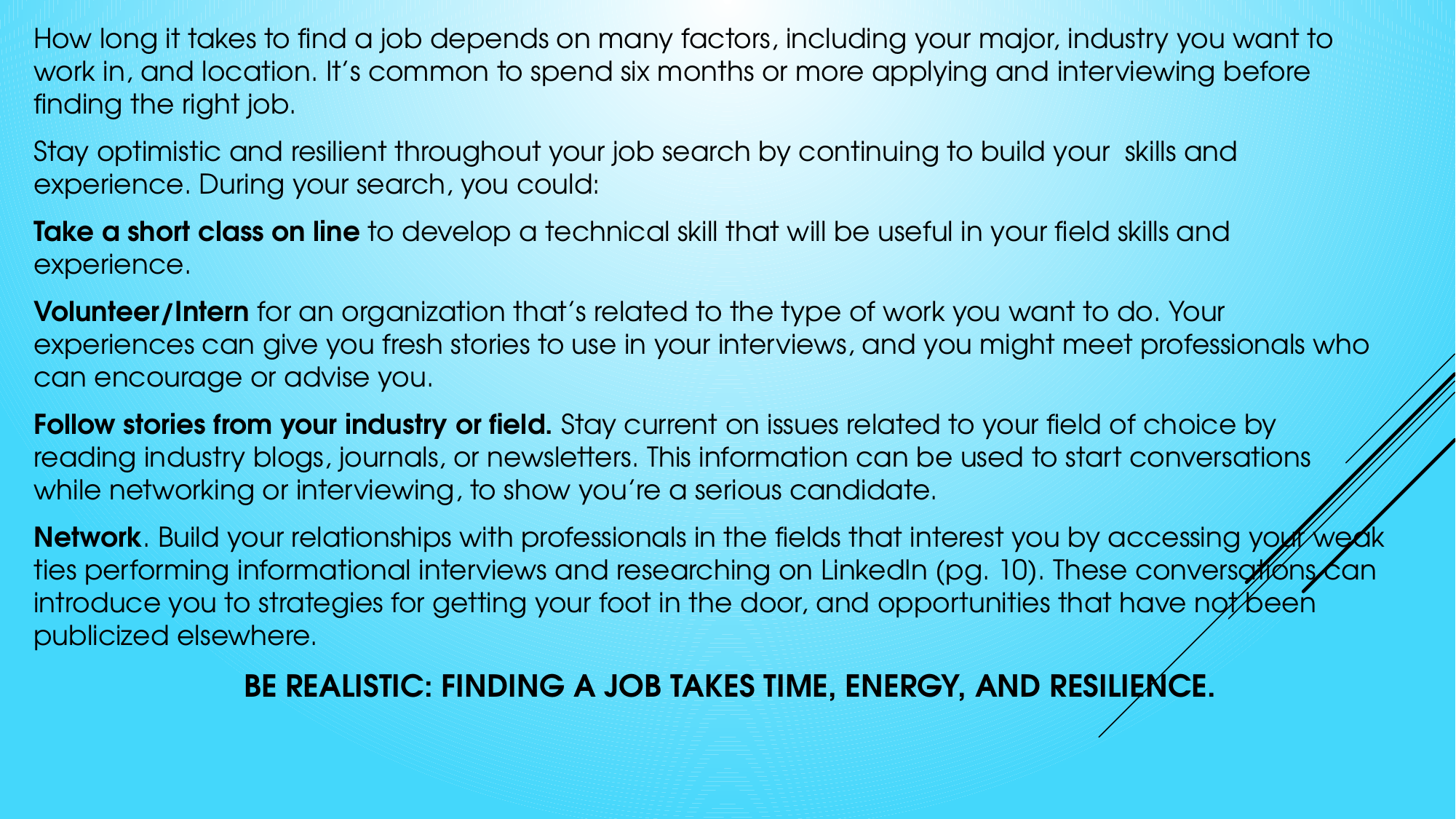

How long it takes to find a job depends on many factors, including your major, industry you want to work in, and location. It’s common to spend six months or more applying and interviewing before finding the right job.
Stay optimistic and resilient throughout your job search by continuing to build your  skills and experience. During your search, you could:
Take a short class on line to develop a technical skill that will be useful in your field skills and experience.
Volunteer/Intern for an organization that’s related to the type of work you want to do. Your experiences can give you fresh stories to use in your interviews, and you might meet professionals who can encourage or advise you.
Follow stories from your industry or field. Stay current on issues related to your field of choice by reading industry blogs, journals, or newsletters. This information can be used to start conversations while networking or interviewing, to show you’re a serious candidate.
Network. Build your relationships with professionals in the fields that interest you by accessing your weak ties performing informational interviews and researching on LinkedIn (pg. 10). These conversations can introduce you to strategies for getting your foot in the door, and opportunities that have not been publicized elsewhere.
# Be realistic: Finding a job takes time, energy, and resilience.